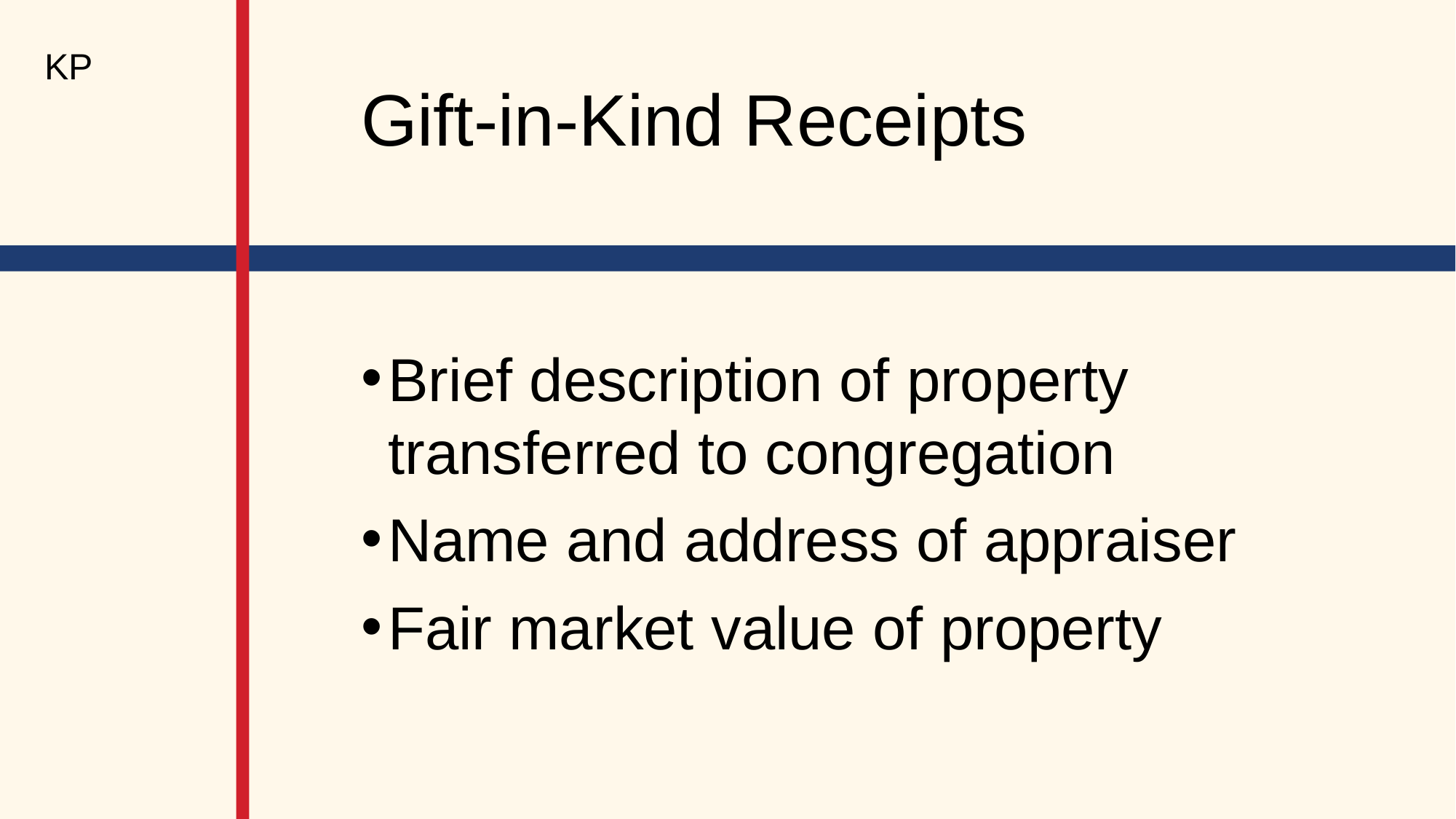

KP
# Gift-in-Kind Receipts
Brief description of property transferred to congregation
Name and address of appraiser
Fair market value of property